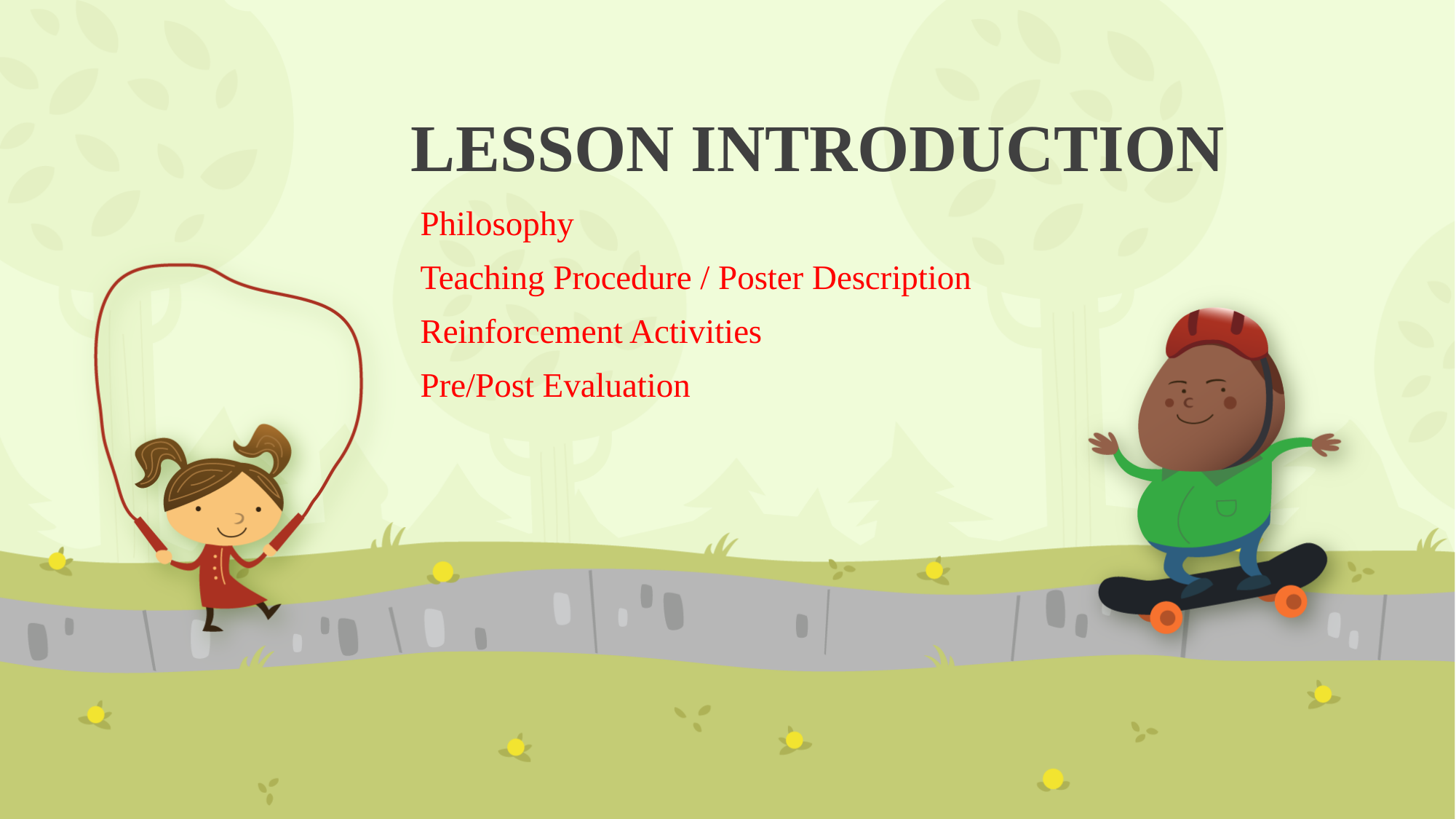

# LESSON INTRODUCTION
Philosophy
Teaching Procedure / Poster Description
Reinforcement Activities
Pre/Post Evaluation